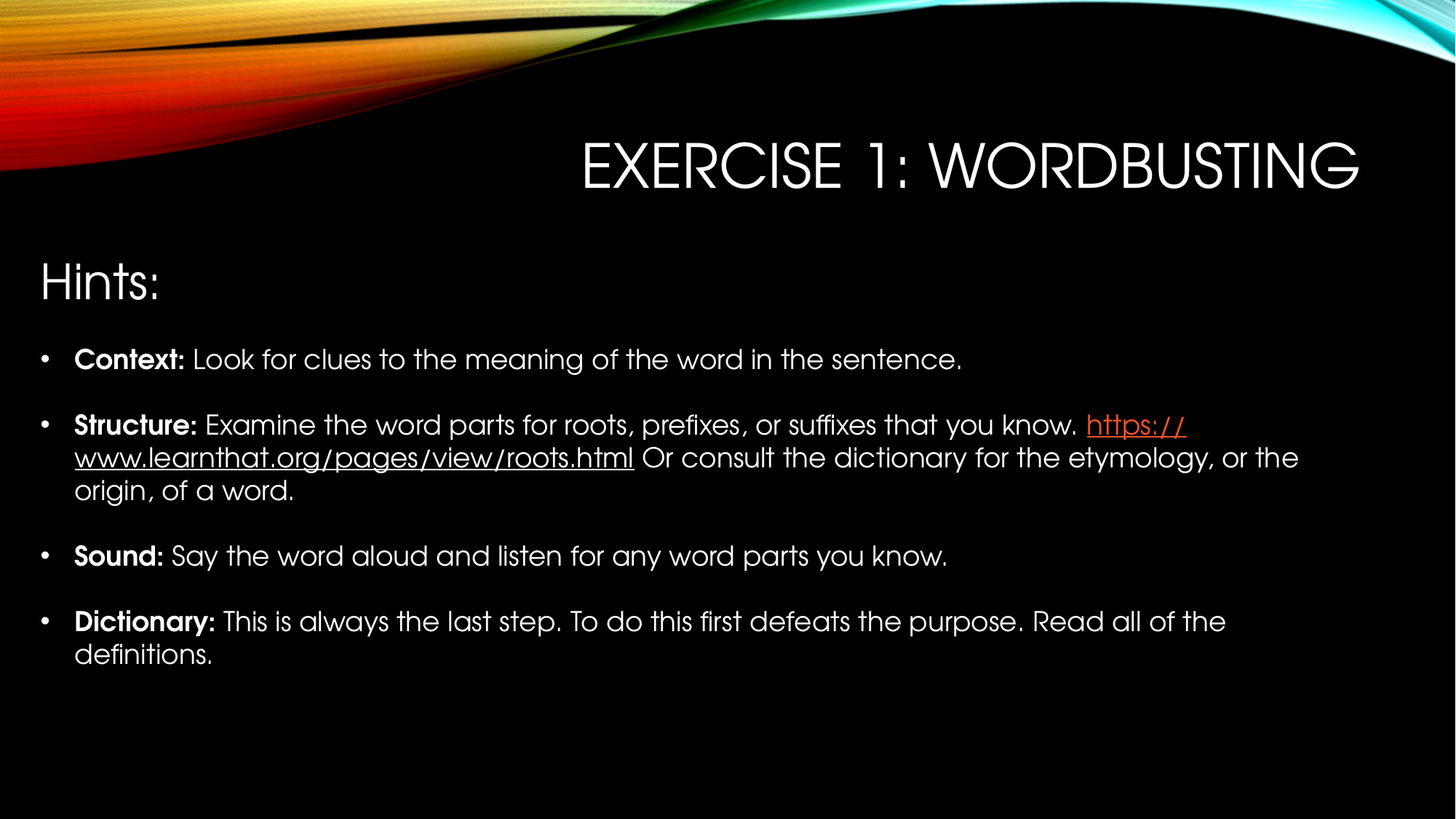

# Exercise 1: Wordbusting
Hints:

Context: Look for clues to the meaning of the word in the sentence.

Structure: Examine the word parts for roots, prefixes, or suffixes that you know. https://www.learnthat.org/pages/view/roots.html Or consult the dictionary for the etymology, or the origin, of a word.

Sound: Say the word aloud and listen for any word parts you know.

Dictionary: This is always the last step. To do this first defeats the purpose. Read all of the definitions.